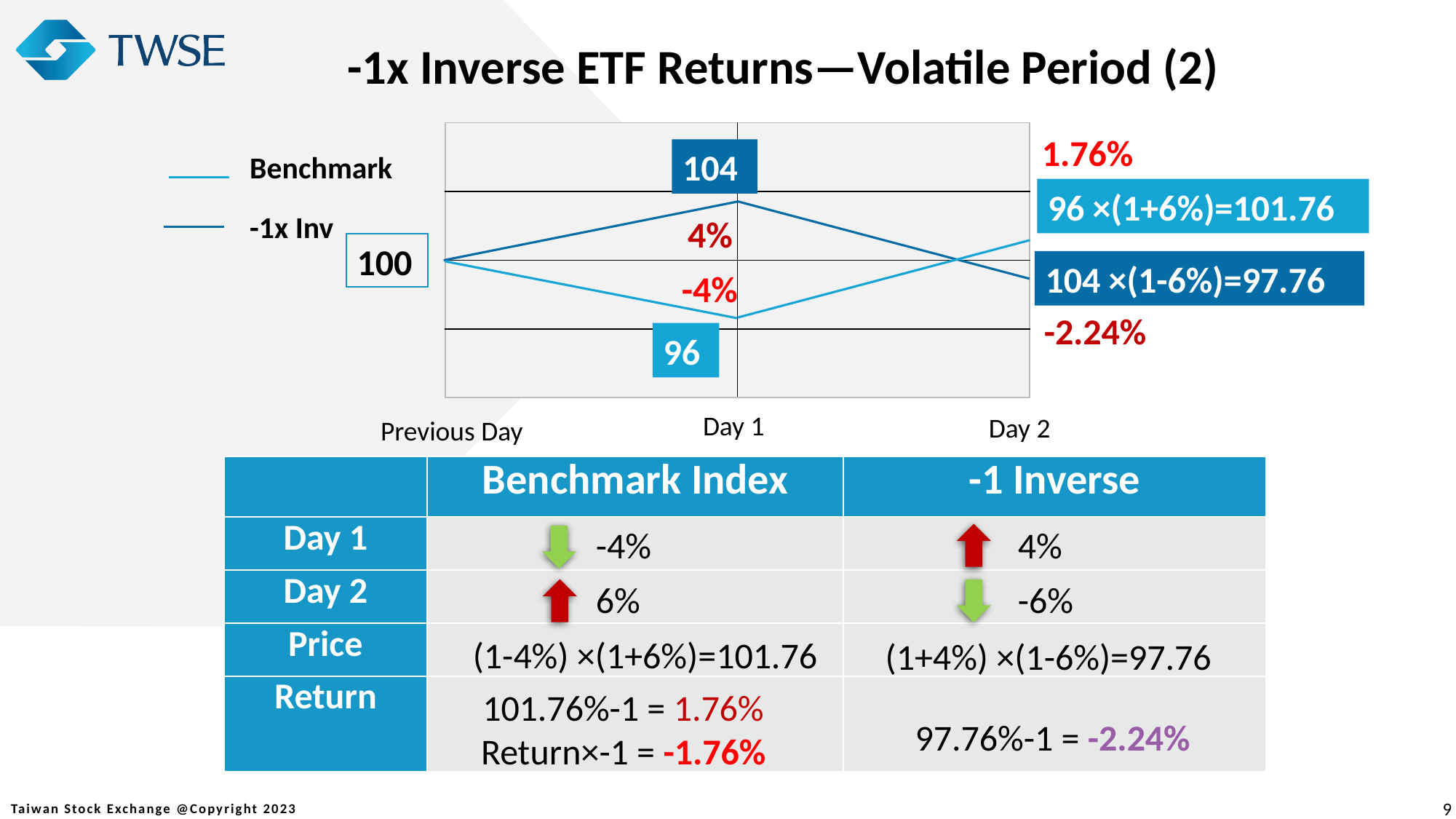

-1x Inverse ETF Returns—Volatile Period (2)
|  |  |
| --- | --- |
|  |  |
|  |  |
|  |  |
1.76%
104
Benchmark
96 ×(1+6%)=101.76
-1x Inv
4%

100
104 ×(1-6%)=97.76
-4%
-2.24%
96
Day 1
Day 2
Previous Day
|  | Benchmark Index | -1 Inverse |
| --- | --- | --- |
| Day 1 |  |  |
| Day 2 |  |  |
| Price |  |  |
| Return |  |  |
-4%
4%

6%
-6%

(1-4%) ×(1+6%)=101.76
(1+4%) ×(1-6%)=97.76
101.76%-1 = 1.76%
Return×-1 = -1.76%
97.76%-1 = -2.24%
9